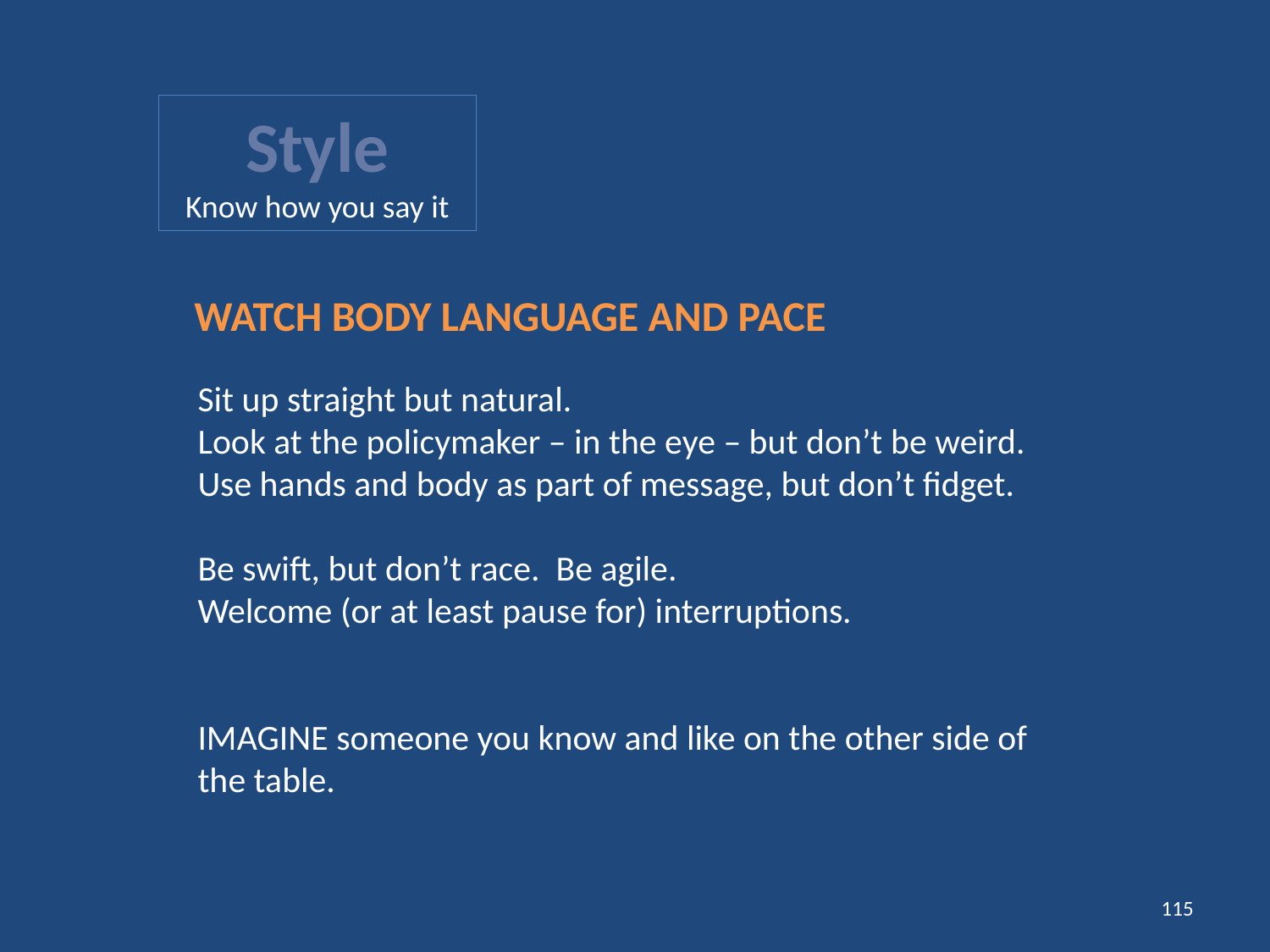

Style
Know how you say it
WATCH BODY LANGUAGE AND PACE
Sit up straight but natural.
Look at the policymaker – in the eye – but don’t be weird.
Use hands and body as part of message, but don’t fidget.

Be swift, but don’t race.  Be agile.
Welcome (or at least pause for) interruptions.

IMAGINE someone you know and like on the other side of the table.
115